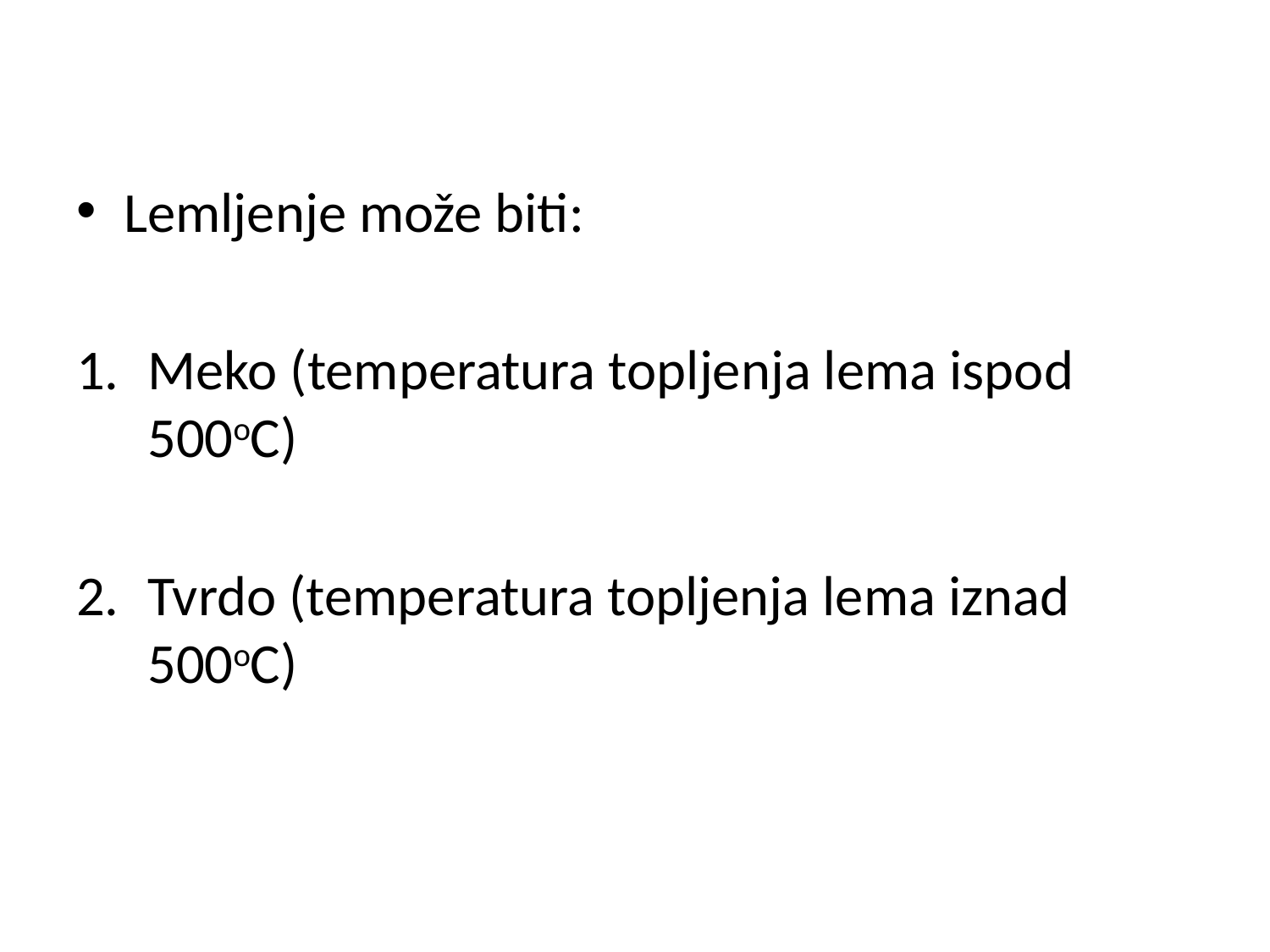

Lemljenje može biti:

Meko (temperatura topljenja lema ispod 500oC)

Tvrdo (temperatura topljenja lema iznad 500oC)